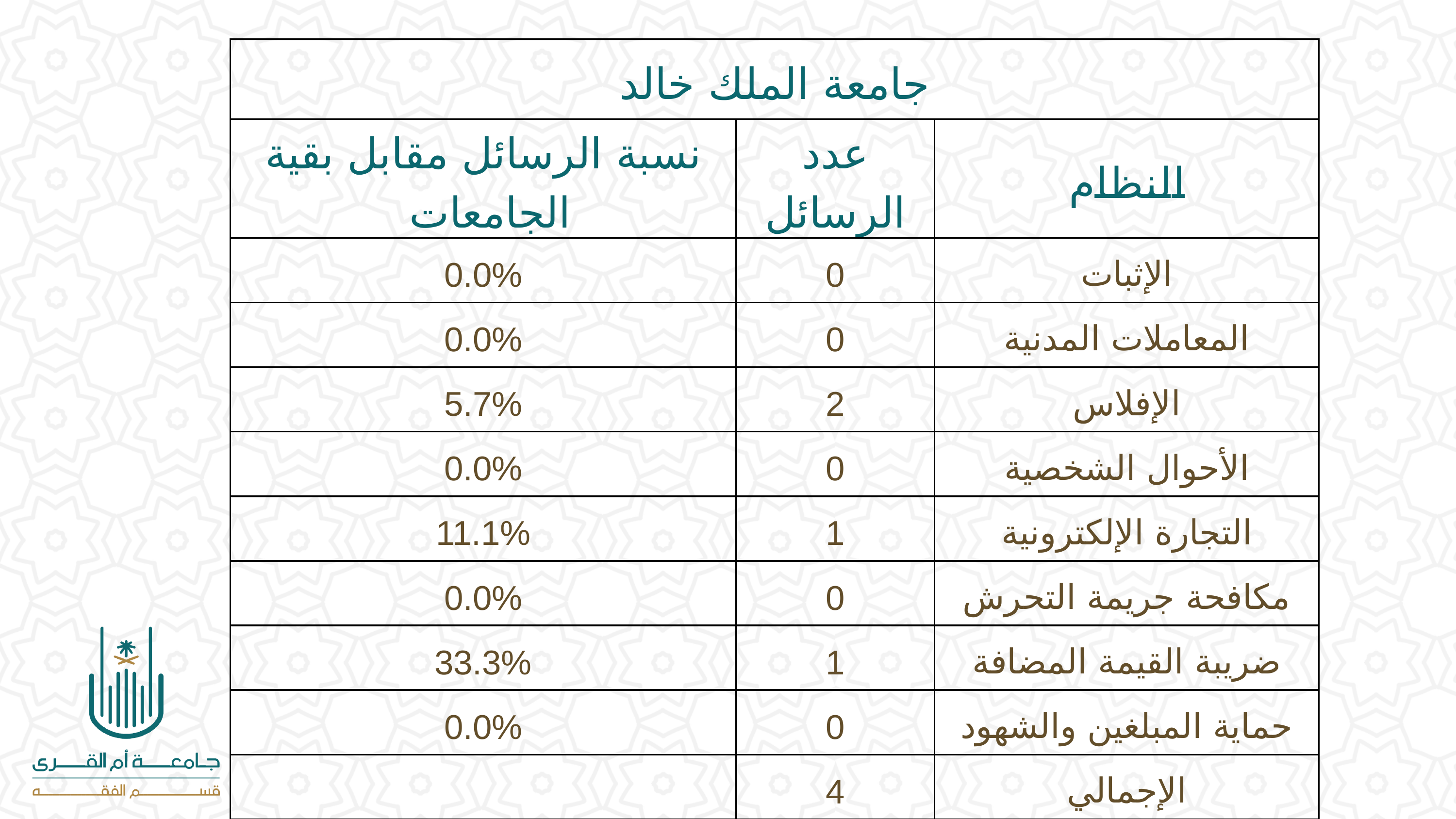

| جامعة الملك خالد | جامعة الملك خالد | جامعة الملك خالد |
| --- | --- | --- |
| نسبة الرسائل مقابل بقية الجامعات | عدد الرسائل | النظام |
| 0.0% | 0 | الإثبات |
| 0.0% | 0 | المعاملات المدنية |
| 5.7% | 2 | الإفلاس |
| 0.0% | 0 | الأحوال الشخصية |
| 11.1% | 1 | التجارة الإلكترونية |
| 0.0% | 0 | مكافحة جريمة التحرش |
| 33.3% | 1 | ضريبة القيمة المضافة |
| 0.0% | 0 | حماية المبلغين والشهود |
|  | 4 | الإجمالي |